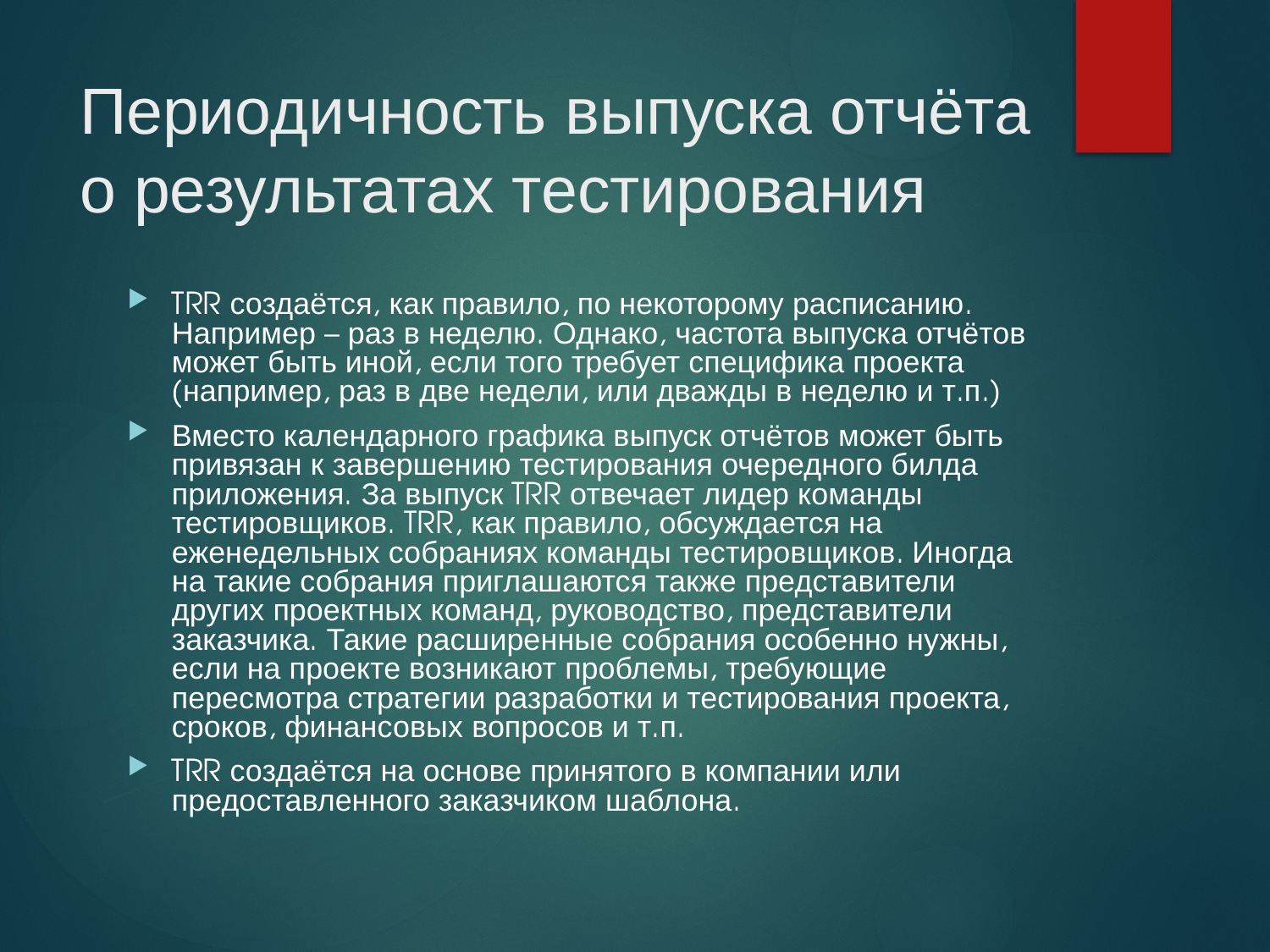

# Периодичность выпуска отчёта о результатах тестирования
TRR создаётся, как правило, по некоторому расписанию. Например – раз в неделю. Однако, частота выпуска отчётов может быть иной, если того требует специфика проекта (например, раз в две недели, или дважды в неделю и т.п.)
Вместо календарного графика выпуск отчётов может быть привязан к завершению тестирования очередного билда приложения. За выпуск TRR отвечает лидер команды тестировщиков. TRR, как правило, обсуждается на еженедельных собраниях команды тестировщиков. Иногда на такие собрания приглашаются также представители других проектных команд, руководство, представители заказчика. Такие расширенные собрания особенно нужны, если на проекте возникают проблемы, требующие пересмотра стратегии разработки и тестирования проекта, сроков, финансовых вопросов и т.п.
TRR создаётся на основе принятого в компании или предоставленного заказчиком шаблона.